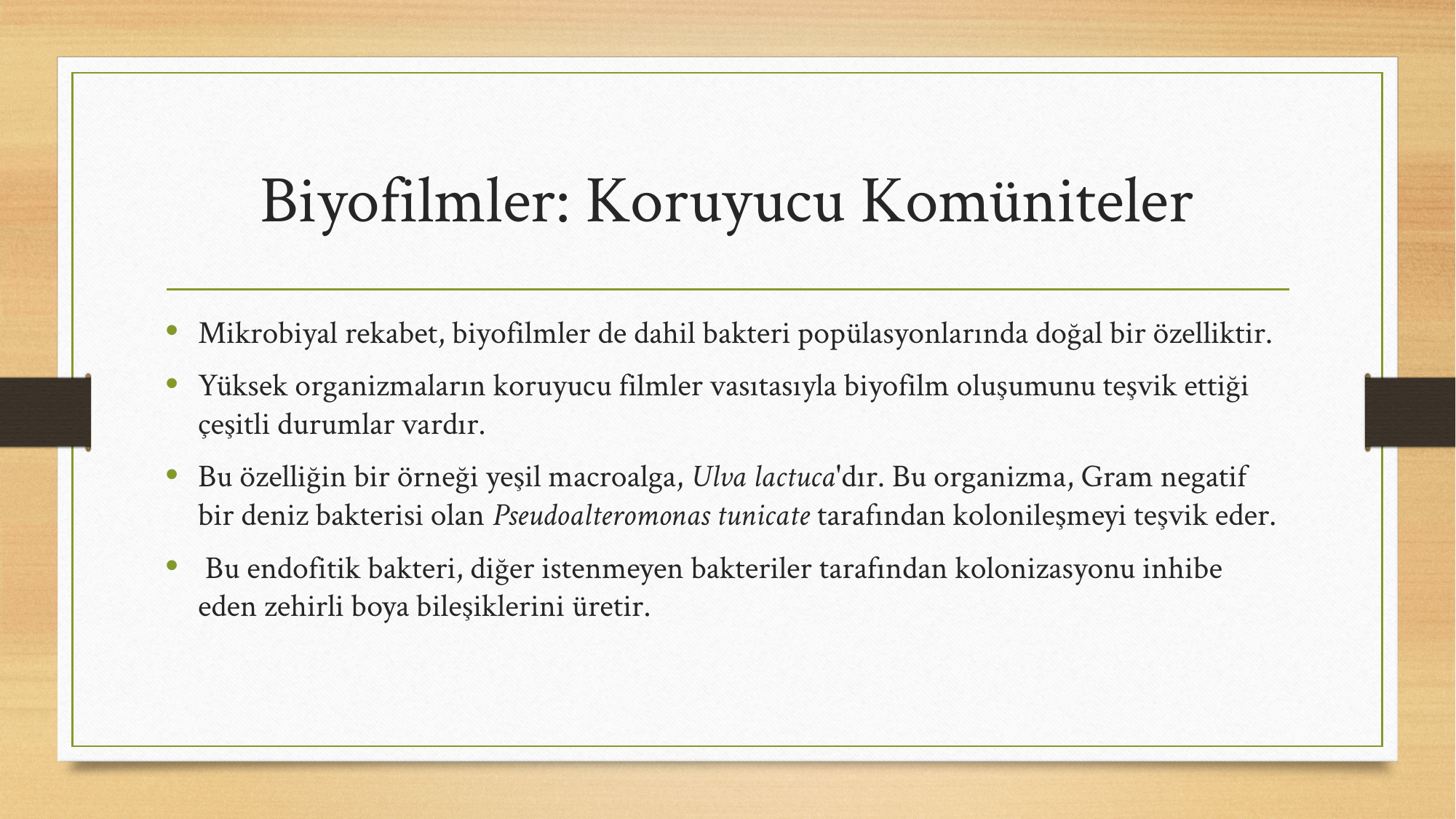

# Biyofilmler: Koruyucu Komüniteler
Mikrobiyal rekabet, biyofilmler de dahil bakteri popülasyonlarında doğal bir özelliktir.
Yüksek organizmaların koruyucu filmler vasıtasıyla biyofilm oluşumunu teşvik ettiği çeşitli durumlar vardır.
Bu özelliğin bir örneği yeşil macroalga, Ulva lactuca'dır. Bu organizma, Gram negatif bir deniz bakterisi olan Pseudoalteromonas tunicate tarafından kolonileşmeyi teşvik eder.
 Bu endofitik bakteri, diğer istenmeyen bakteriler tarafından kolonizasyonu inhibe eden zehirli boya bileşiklerini üretir.